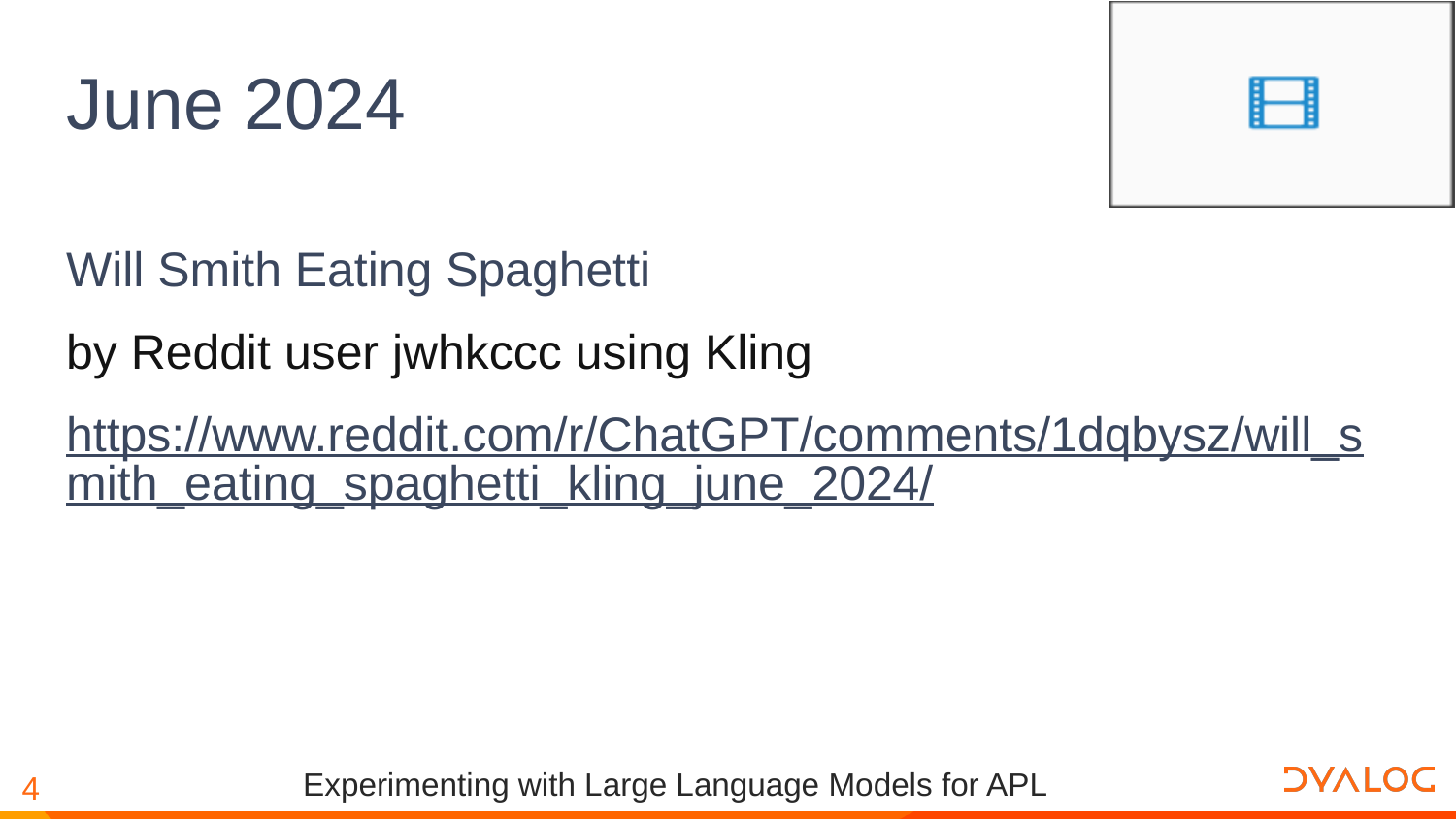

# June 2024
Will Smith Eating Spaghetti
by Reddit user jwhkccc using Kling
https://www.reddit.com/r/ChatGPT/comments/1dqbysz/will_smith_eating_spaghetti_kling_june_2024/